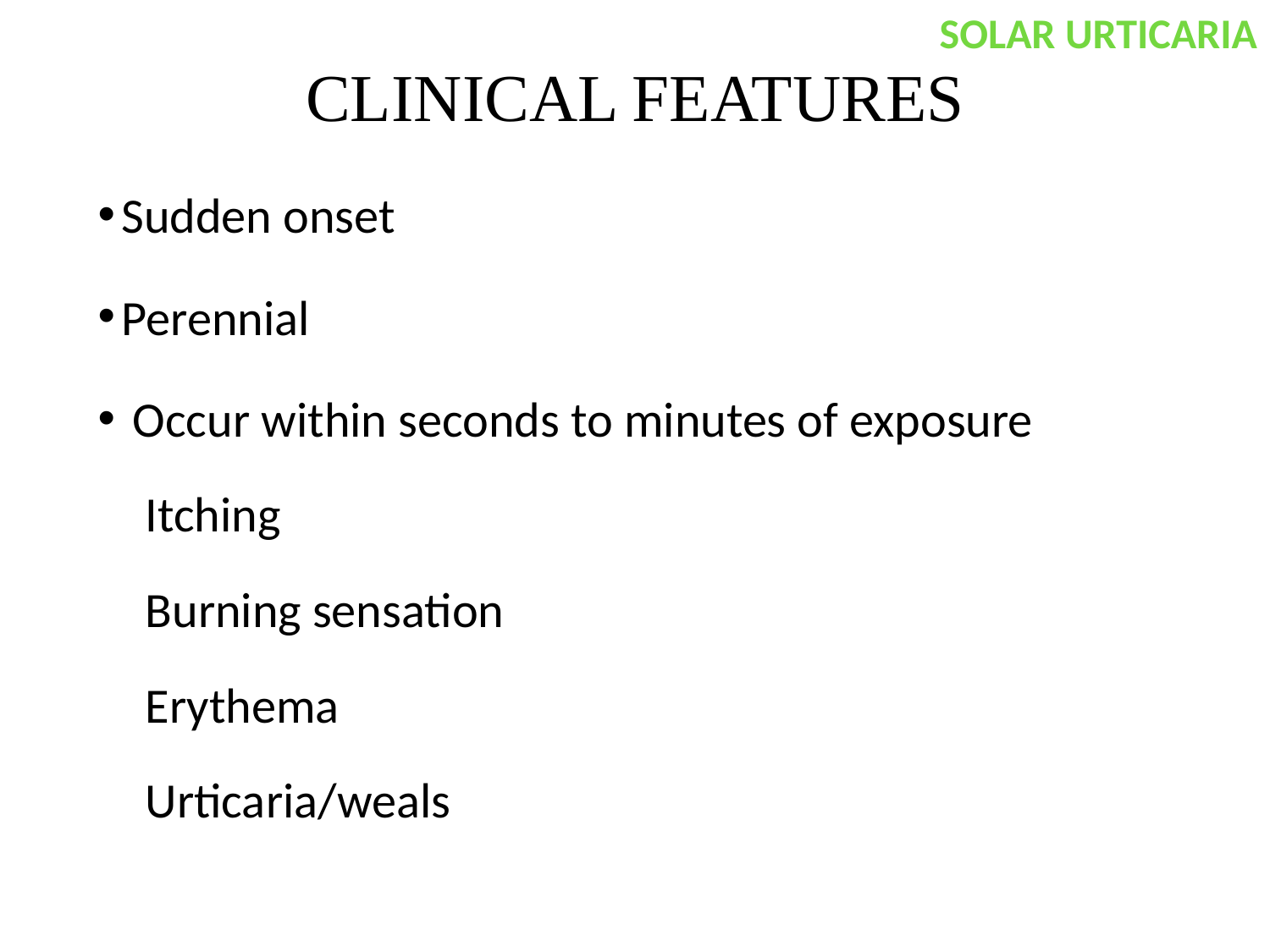

SOLAR URTICARIA
# CLINICAL FEATURES
Sudden onset
Perennial
 Occur within seconds to minutes of exposure
Itching
Burning sensation
Erythema
Urticaria/weals